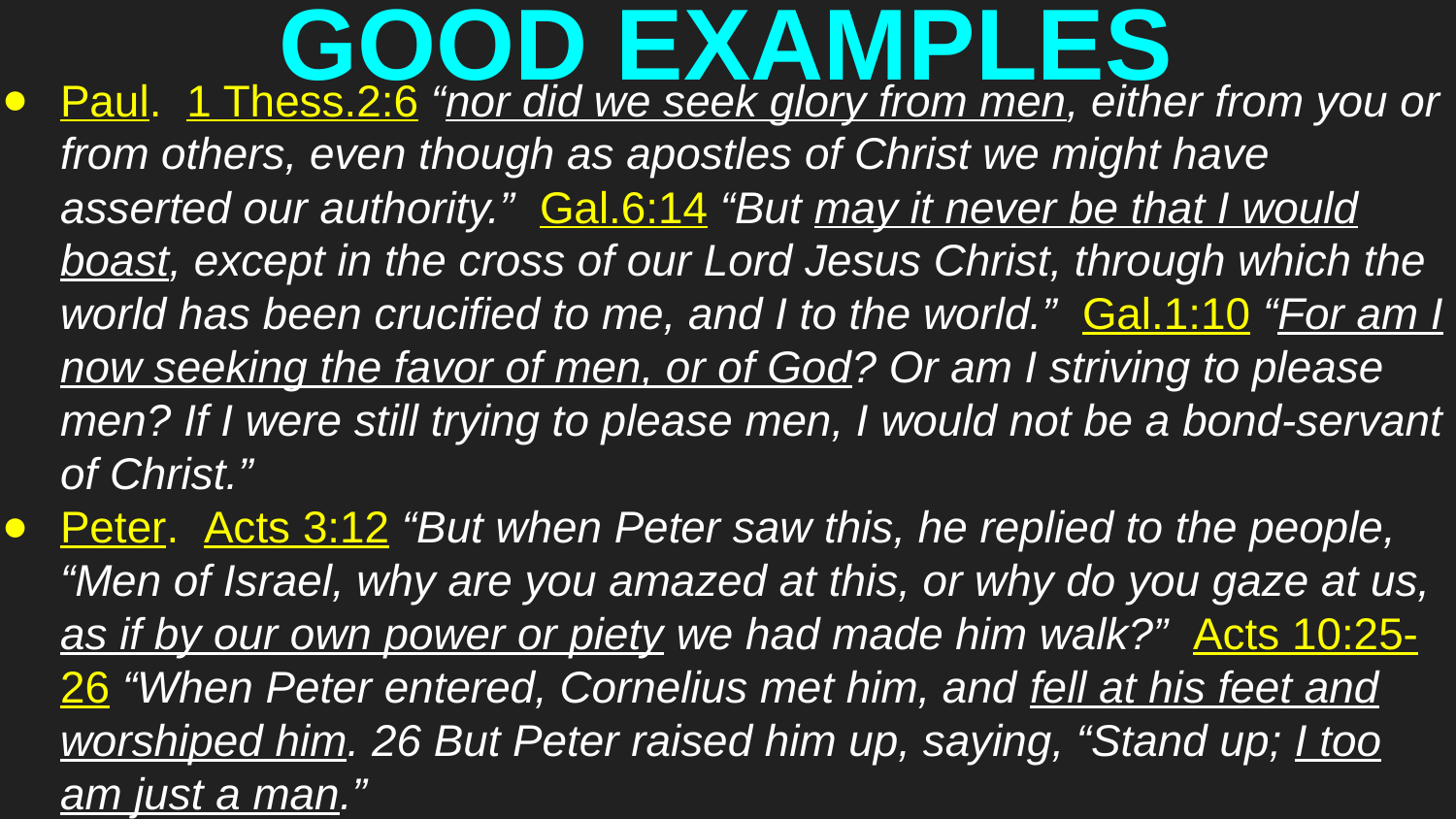

# GOOD EXAMPLES
Paul.  1 Thess.2:6 “nor did we seek glory from men, either from you or from others, even though as apostles of Christ we might have asserted our authority.”  Gal.6:14 “But may it never be that I would boast, except in the cross of our Lord Jesus Christ, through which the world has been crucified to me, and I to the world.”  Gal.1:10 “For am I now seeking the favor of men, or of God? Or am I striving to please men? If I were still trying to please men, I would not be a bond-servant of Christ.”
Peter.  Acts 3:12 “But when Peter saw this, he replied to the people, “Men of Israel, why are you amazed at this, or why do you gaze at us, as if by our own power or piety we had made him walk?”  Acts 10:25-26 “When Peter entered, Cornelius met him, and fell at his feet and worshiped him. 26 But Peter raised him up, saying, “Stand up; I too am just a man.”